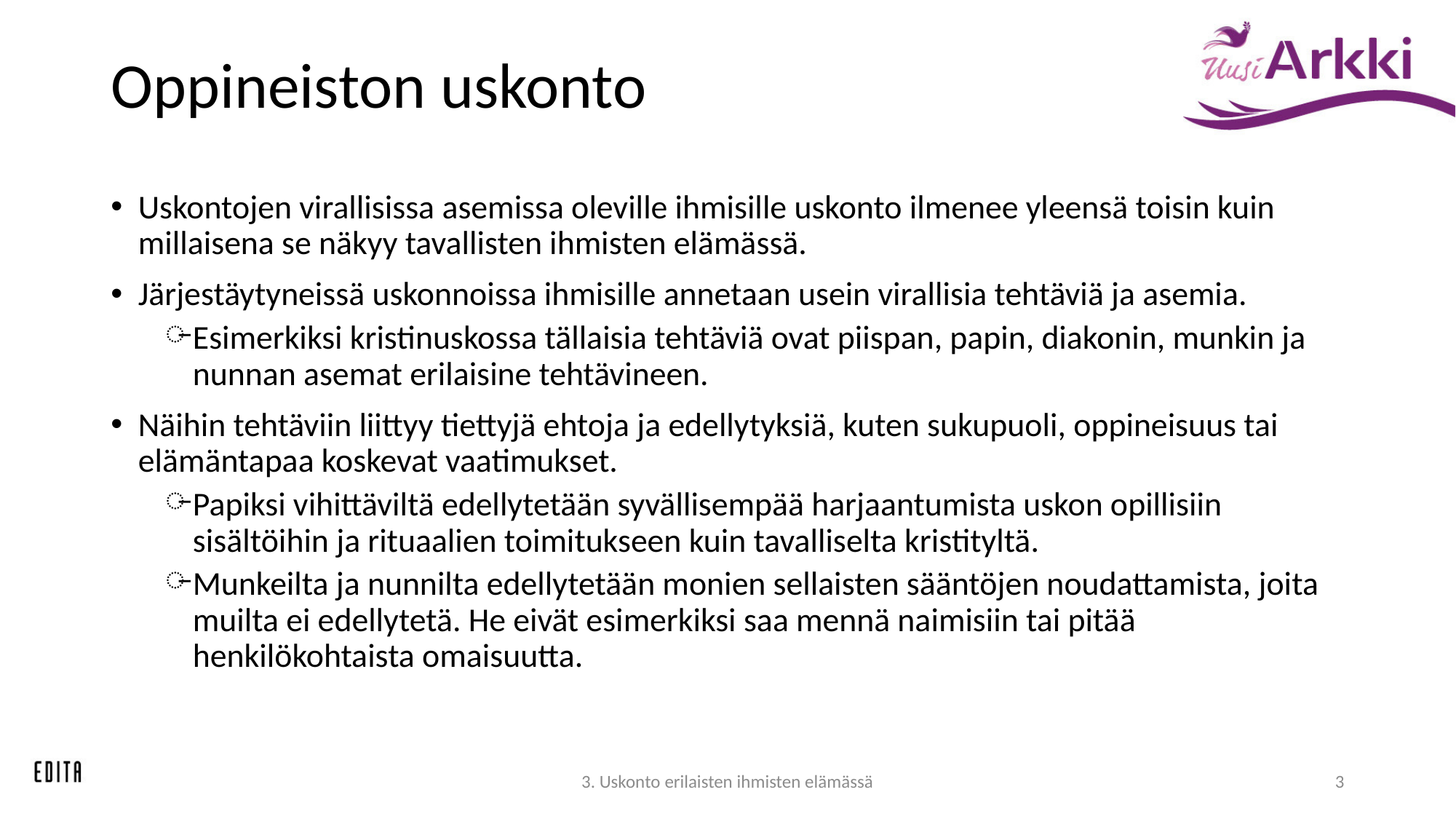

# Oppineiston uskonto
Uskontojen virallisissa asemissa oleville ihmisille uskonto ilmenee yleensä toisin kuin millaisena se näkyy tavallisten ihmisten elämässä.
Järjestäytyneissä uskonnoissa ihmisille annetaan usein virallisia tehtäviä ja asemia.
Esimerkiksi kristinuskossa tällaisia tehtäviä ovat piispan, papin, diakonin, munkin ja nunnan asemat erilaisine tehtävineen.
Näihin tehtäviin liittyy tiettyjä ehtoja ja edellytyksiä, kuten sukupuoli, oppineisuus tai elämäntapaa koskevat vaatimukset.
Papiksi vihittäviltä edellytetään syvällisempää harjaantumista uskon opillisiin sisältöihin ja rituaalien toimitukseen kuin tavalliselta kristityltä.
Munkeilta ja nunnilta edellytetään monien sellaisten sääntöjen noudattamista, joita muilta ei edellytetä. He eivät esimerkiksi saa mennä naimisiin tai pitää henkilökohtaista omaisuutta.
3. Uskonto erilaisten ihmisten elämässä
3